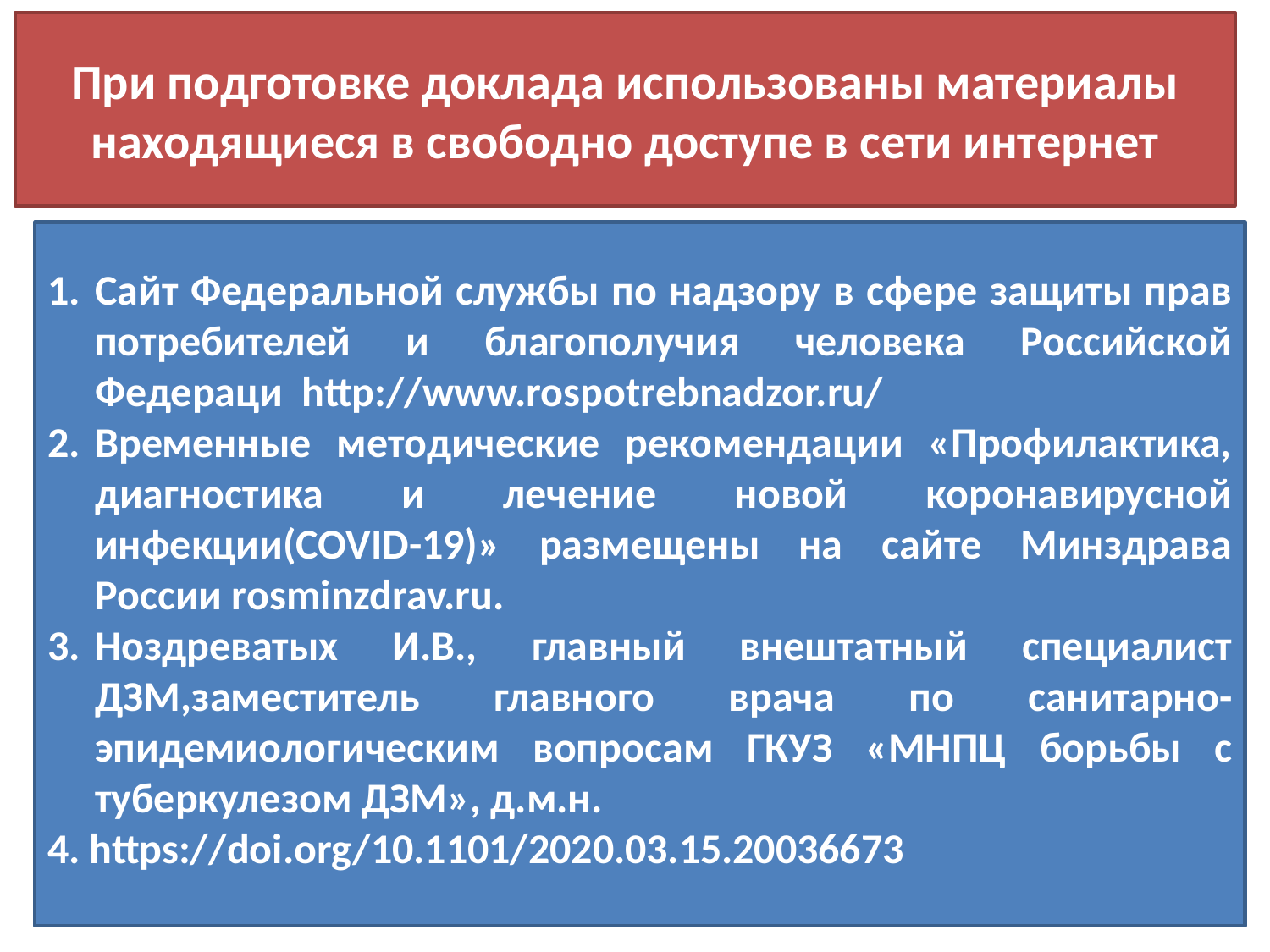

При подготовке доклада использованы материалы находящиеся в свободно доступе в сети интернет
#

Сайт Федеральной службы по надзору в сфере защиты прав потребителей и благополучия человека Российской Федераци  http://www.rospotrebnadzor.ru/
Временные методические рекомендации «Профилактика, диагностика и лечение новой коронавирусной инфекции(COVID-19)» размещены на сайте Минздрава России rosminzdrav.ru.
Ноздреватых И.В., главный внештатный специалист ДЗМ,заместитель главного врача по санитарно-эпидемиологическим вопросам ГКУЗ «МНПЦ борьбы с туберкулезом ДЗМ», д.м.н.
4. https://doi.org/10.1101/2020.03.15.20036673